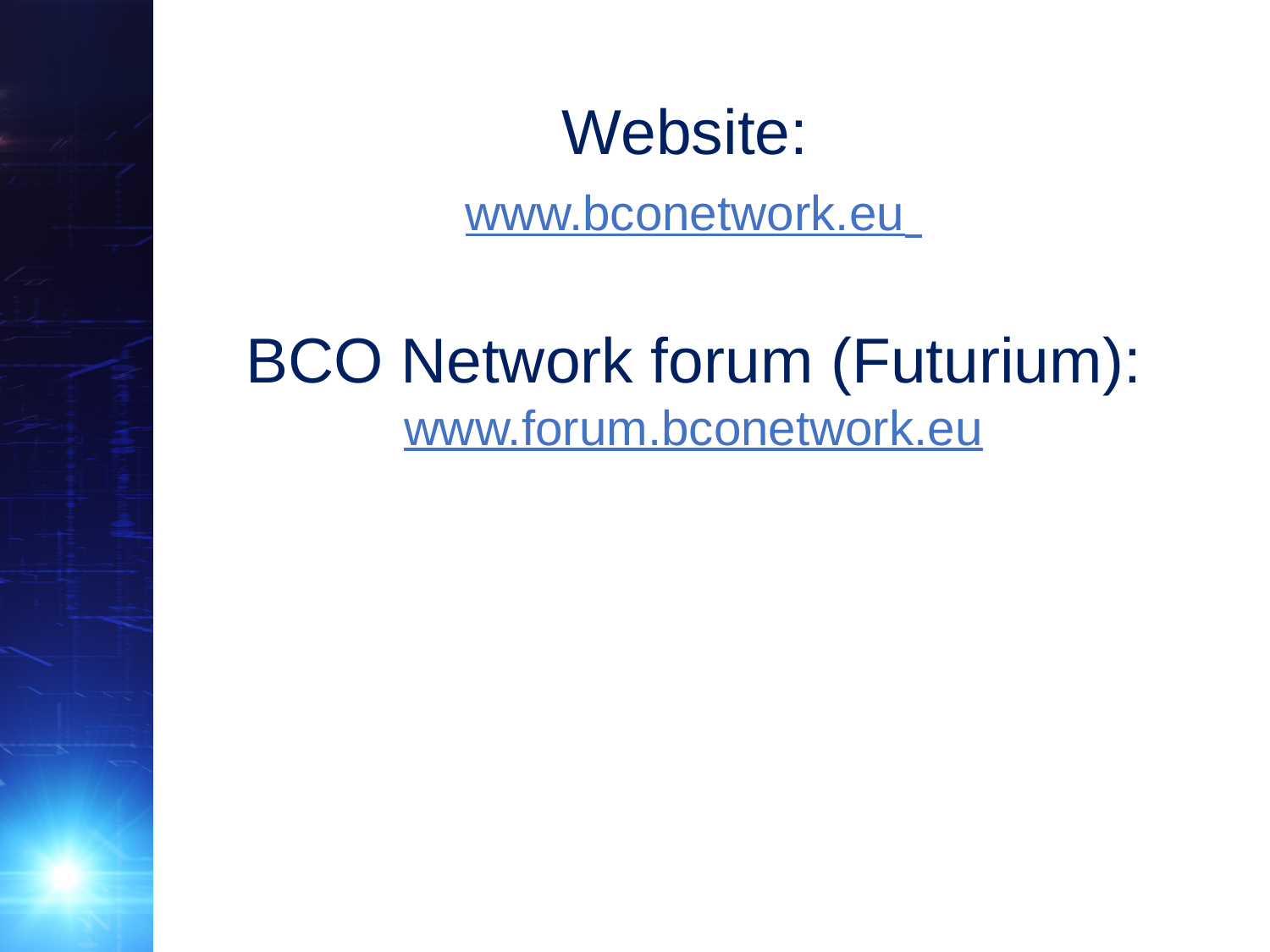

Website:
www.bconetwork.eu

BCO Network forum (Futurium): www.forum.bconetwork.eu